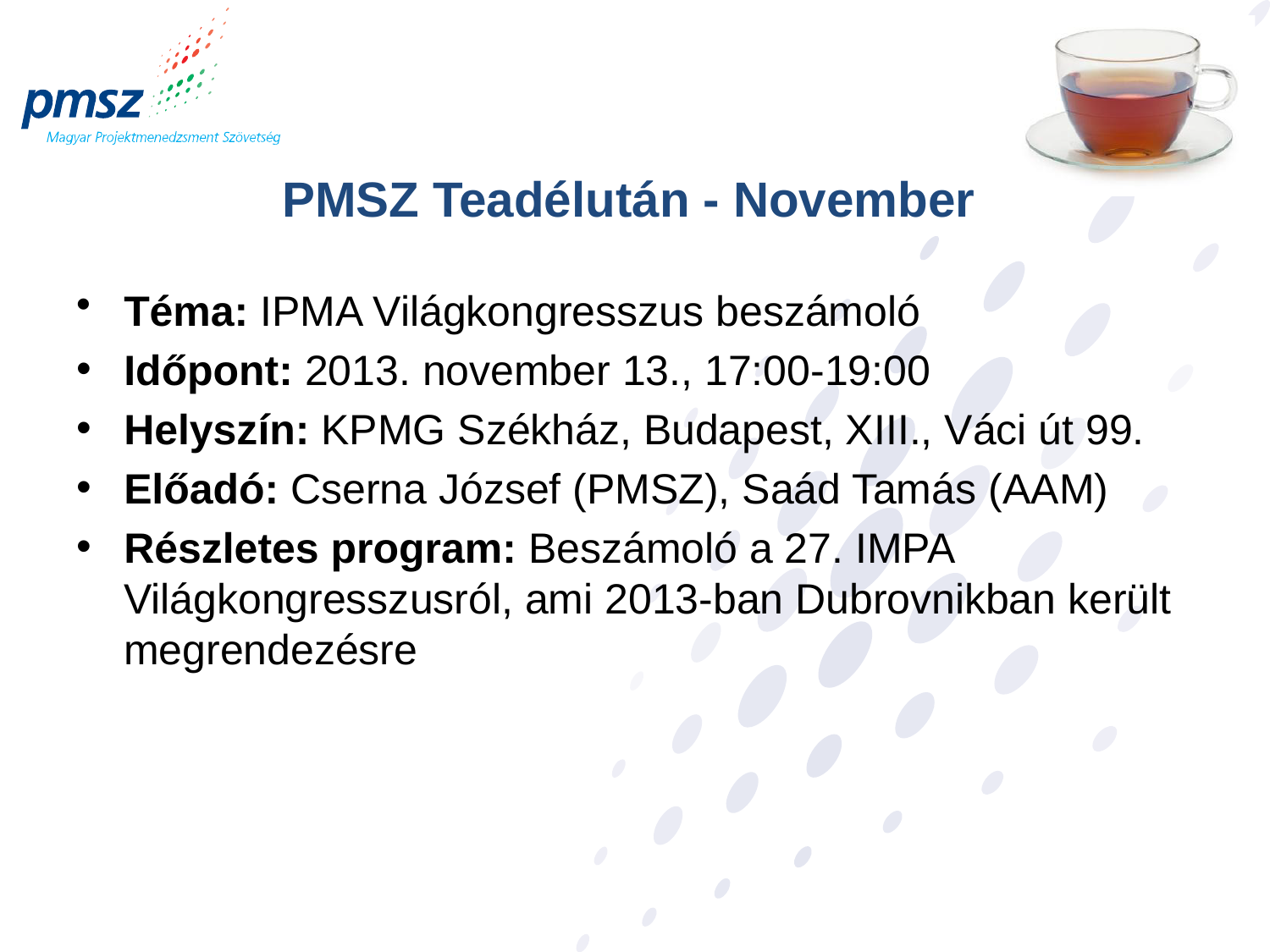

# PMSZ Teadélután - November
Téma: IPMA Világkongresszus beszámoló
Időpont: 2013. november 13., 17:00-19:00
Helyszín: KPMG Székház, Budapest, XIII., Váci út 99.
Előadó: Cserna József (PMSZ), Saád Tamás (AAM)
Részletes program: Beszámoló a 27. IMPA Világkongresszusról, ami 2013-ban Dubrovnikban került megrendezésre